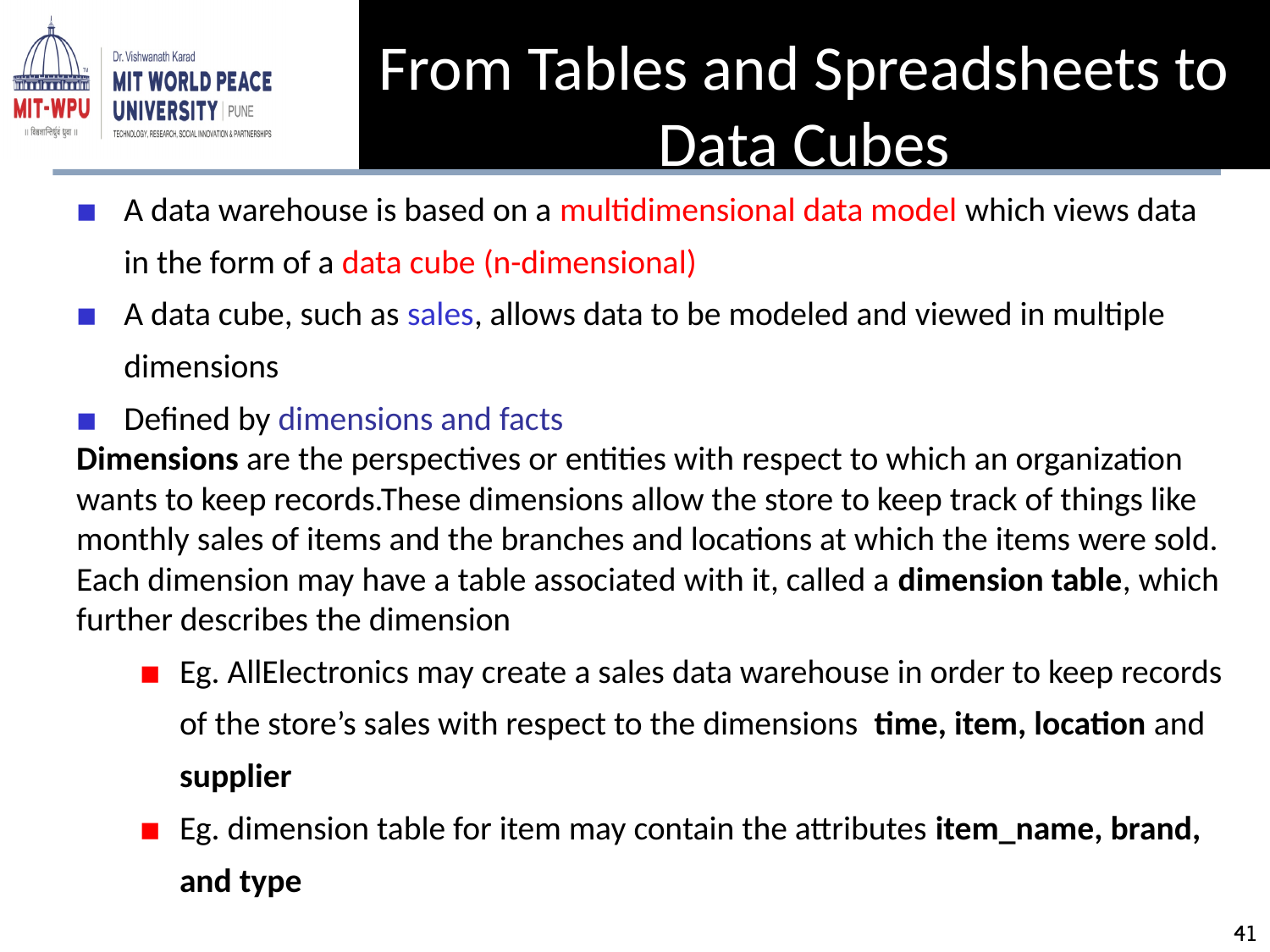

From Tables and Spreadsheets to Data Cubes
A data warehouse is based on a multidimensional data model which views data in the form of a data cube (n-dimensional)
A data cube, such as sales, allows data to be modeled and viewed in multiple dimensions
Defined by dimensions and facts
Dimensions are the perspectives or entities with respect to which an organization wants to keep records.These dimensions allow the store to keep track of things like monthly sales of items and the branches and locations at which the items were sold.
Each dimension may have a table associated with it, called a dimension table, which further describes the dimension
Eg. AllElectronics may create a sales data warehouse in order to keep records of the store’s sales with respect to the dimensions  time, item, location and supplier
Eg. dimension table for item may contain the attributes item_name, brand, and type
41